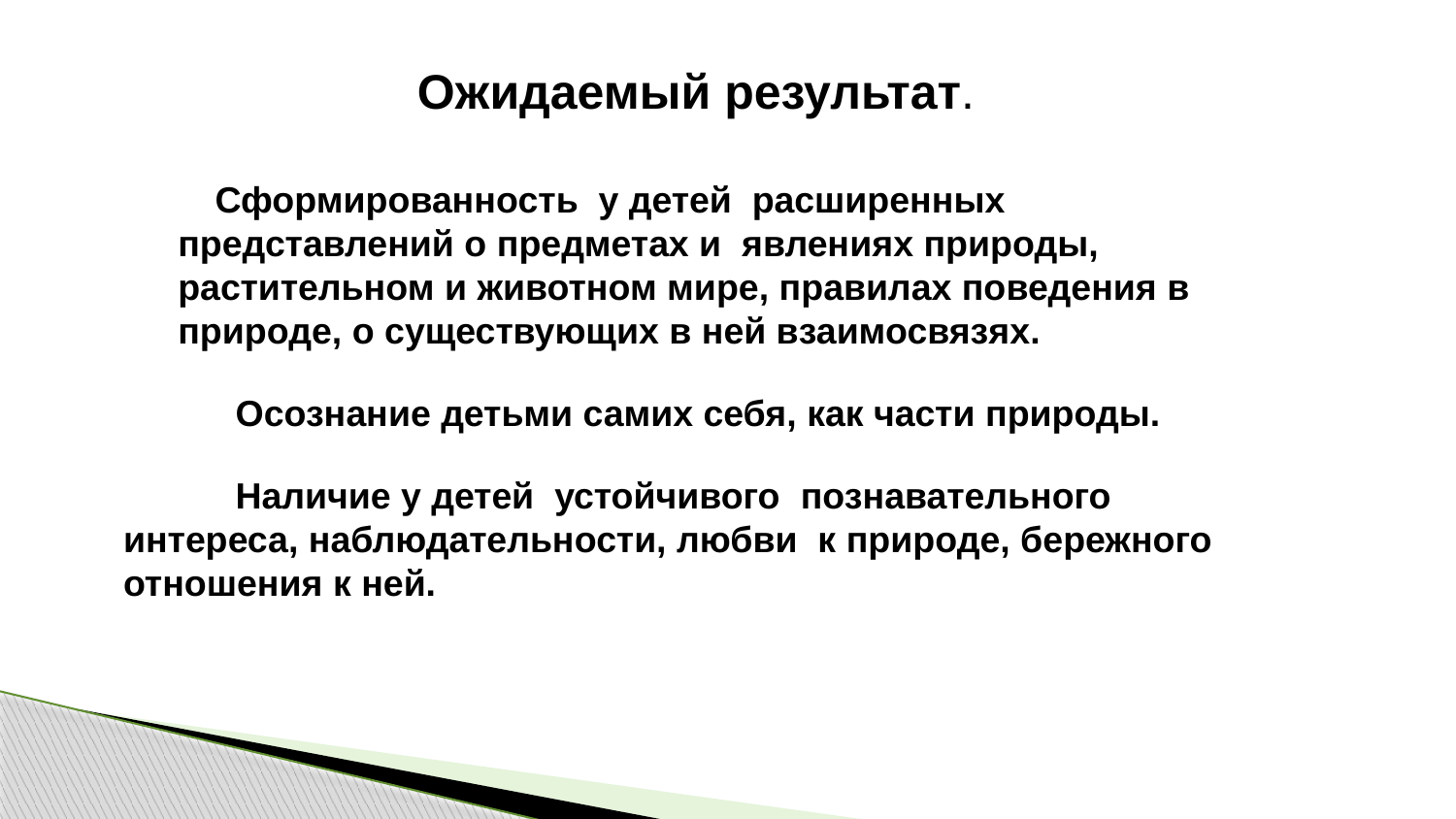

Ожидаемый результат.

         Сформированность  у детей  расширенных представлений о предметах и  явлениях природы, растительном и животном мире, правилах поведения в природе, о существующих в ней взаимосвязях.

           Осознание детьми самих себя, как части природы.

           Наличие у детей  устойчивого  познавательного  интереса, наблюдательности, любви  к природе, бережного  отношения к ней.